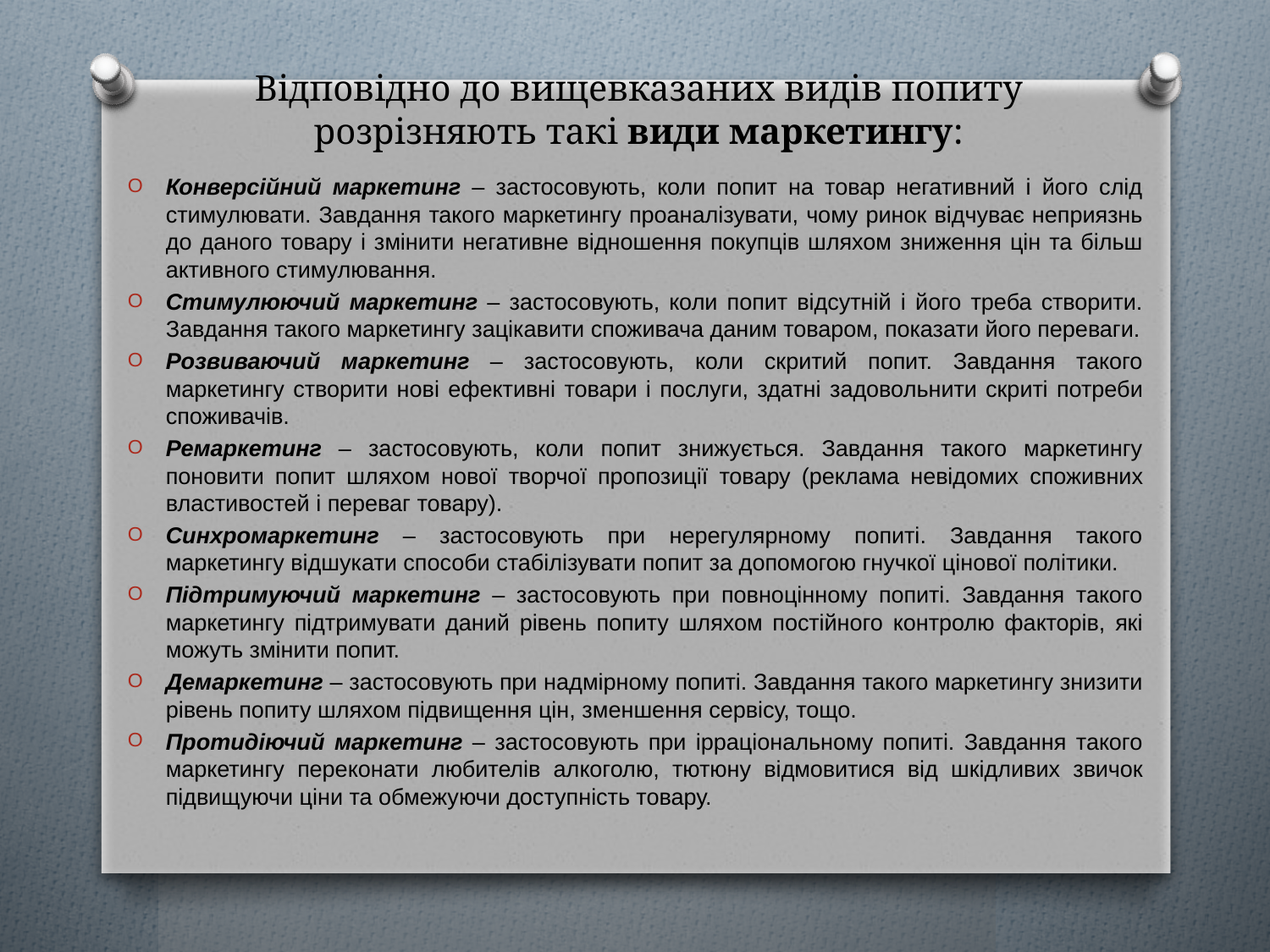

# Відповідно до вищевказаних видів попиту розрізняють такі види маркетингу:
Конверсійний маркетинг – застосовують, коли попит на товар негативний і його слід стимулювати. Завдання такого маркетингу проаналізувати, чому ринок відчуває неприязнь до даного товару і змінити негативне відношення покупців шляхом зниження цін та більш активного стимулювання.
Стимулюючий маркетинг – застосовують, коли попит відсутній і його треба створити. Завдання такого маркетингу зацікавити споживача даним товаром, показати його переваги.
Розвиваючий маркетинг – застосовують, коли скритий попит. Завдання такого маркетингу створити нові ефективні товари і послуги, здатні задовольнити скриті потреби споживачів.
Ремаркетинг – застосовують, коли попит знижується. Завдання такого маркетингу поновити попит шляхом нової творчої пропозиції товару (реклама невідомих споживних властивостей і переваг товару).
Синхромаркетинг – застосовують при нерегулярному попиті. Завдання такого маркетингу відшукати способи стабілізувати попит за допомогою гнучкої цінової політики.
Підтримуючий маркетинг – застосовують при повноцінному попиті. Завдання такого маркетингу підтримувати даний рівень попиту шляхом постійного контролю факторів, які можуть змінити попит.
Демаркетинг – застосовують при надмірному попиті. Завдання такого маркетингу знизити рівень попиту шляхом підвищення цін, зменшення сервісу, тощо.
Протидіючий маркетинг – застосовують при ірраціональному попиті. Завдання такого маркетингу переконати любителів алкоголю, тютюну відмовитися від шкідливих звичок підвищуючи ціни та обмежуючи доступність товару.